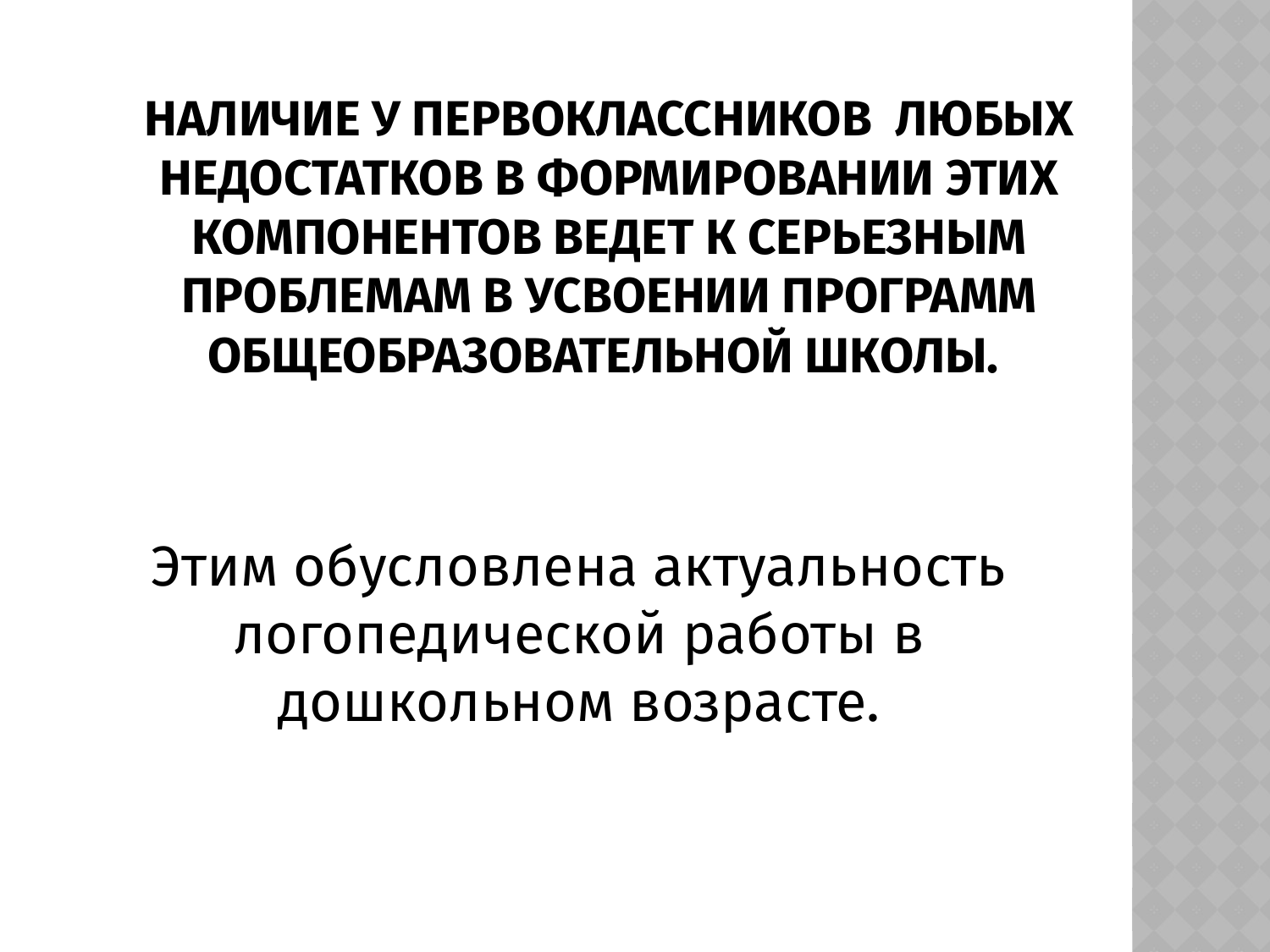

# Наличие у первоклассников  любых недостатков в формировании этих компонентов ведет к серьезным проблемам в усвоении программ общеобразовательной школы.

Этим обусловлена актуальность логопедической работы в дошкольном возрасте.